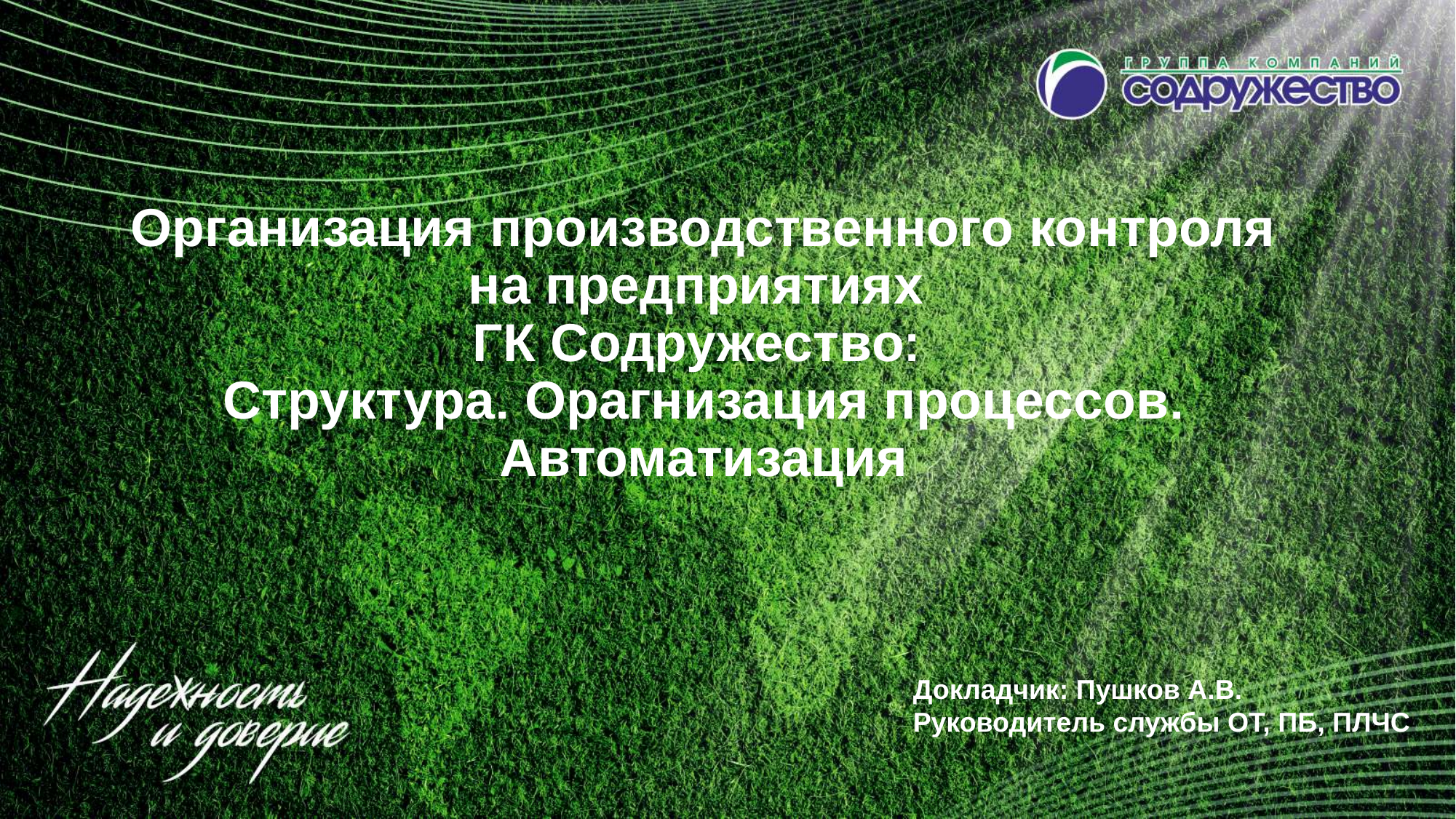

# Организация производственного контроля на предприятиях ГК Содружество: Структура. Орагнизация процессов. Автоматизация
Докладчик: Пушков А.В.
Руководитель службы ОТ, ПБ, ПЛЧС